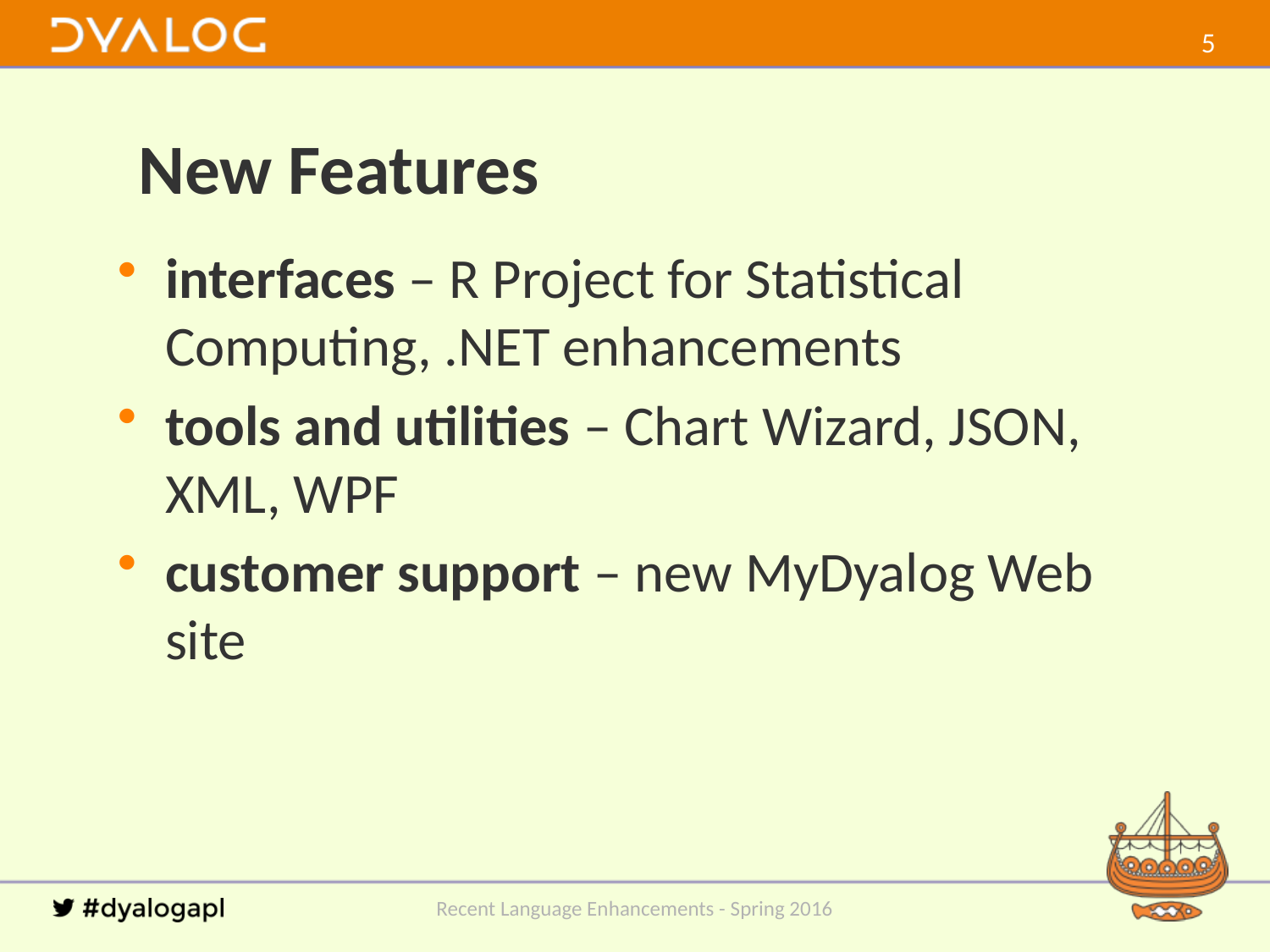

5
New Features
interfaces – R Project for Statistical Computing, .NET enhancements
tools and utilities – Chart Wizard, JSON, XML, WPF
customer support – new MyDyalog Web site

Recent Language Enhancements - Spring 2016